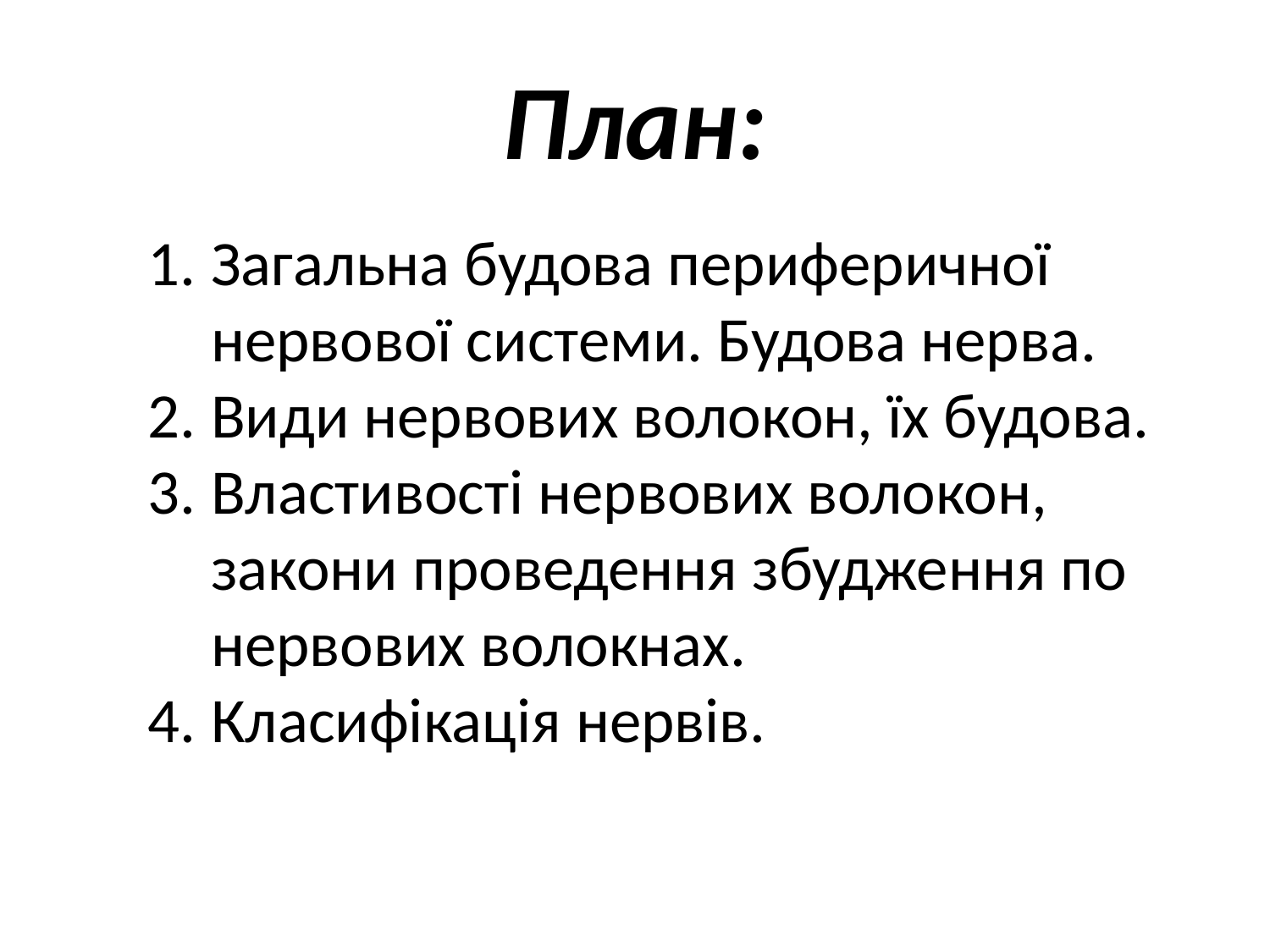

# План:
Загальна будова периферичної нервової системи. Будова нерва.
Види нервових волокон, їх будова.
Властивості нервових волокон, закони проведення збудження по нервових волокнах.
Класифікація нервів.